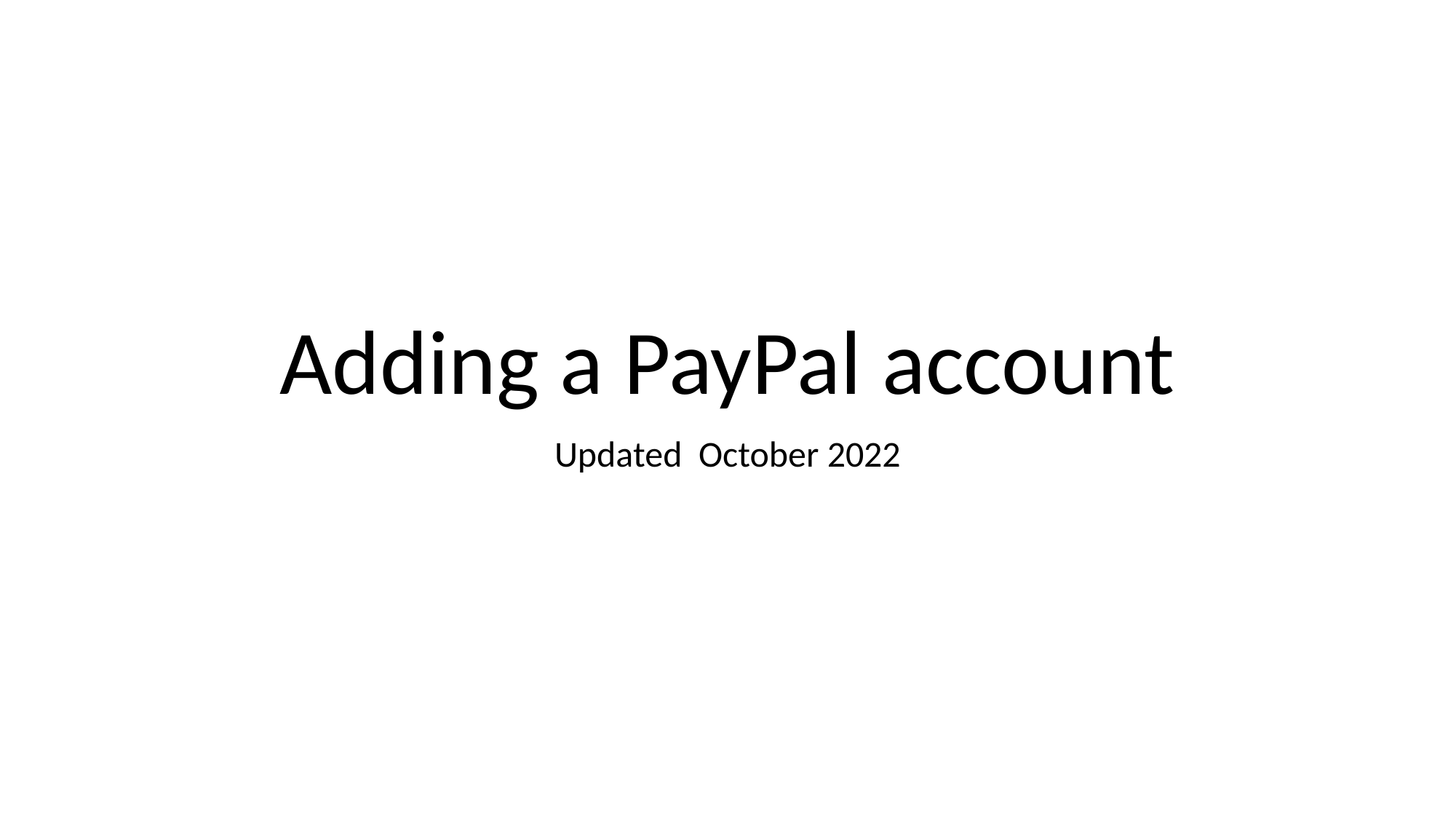

# Adding a PayPal account
Updated  October 2022